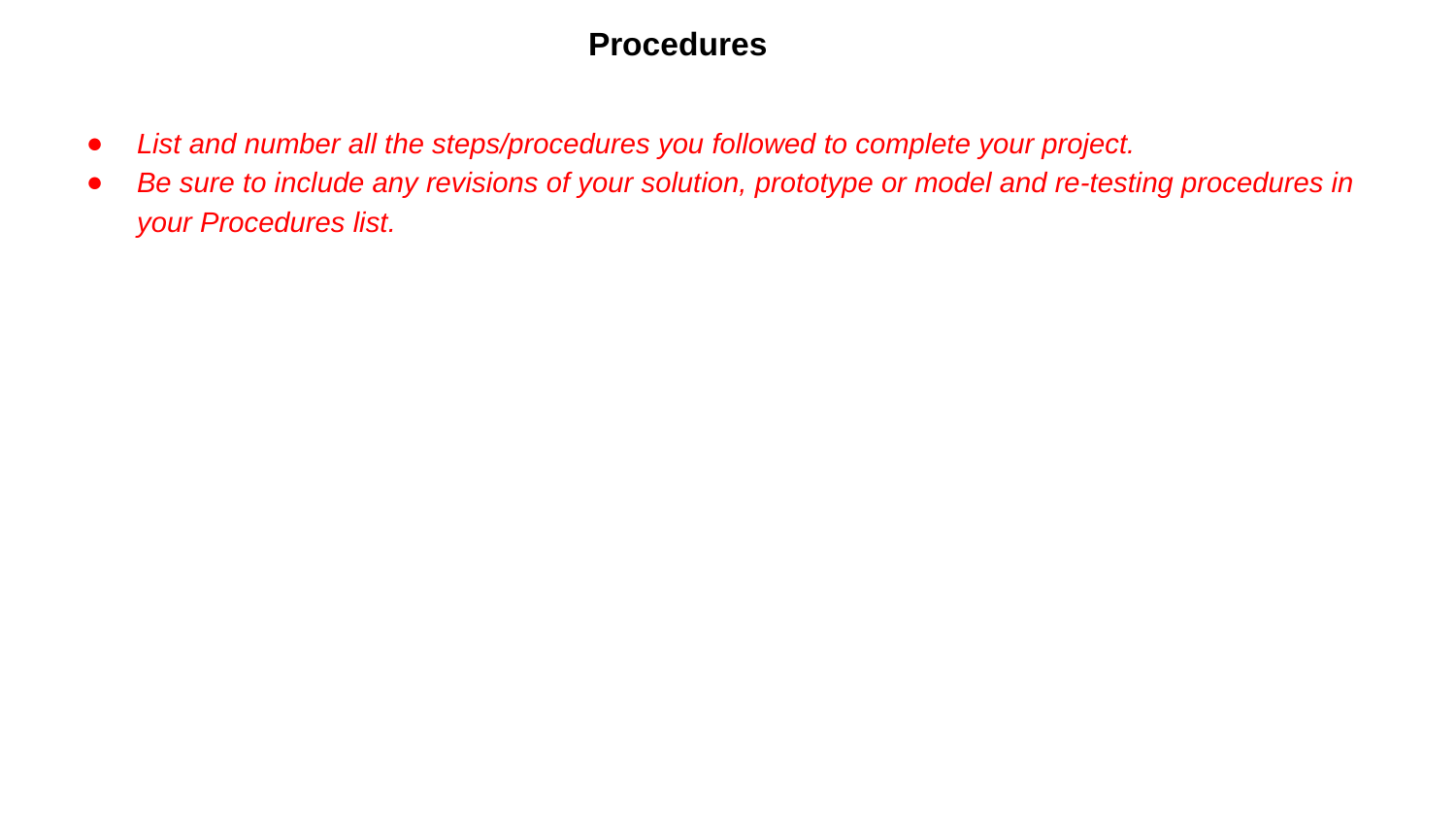

# Procedures
List and number all the steps/procedures you followed to complete your project.
Be sure to include any revisions of your solution, prototype or model and re-testing procedures in your Procedures list.